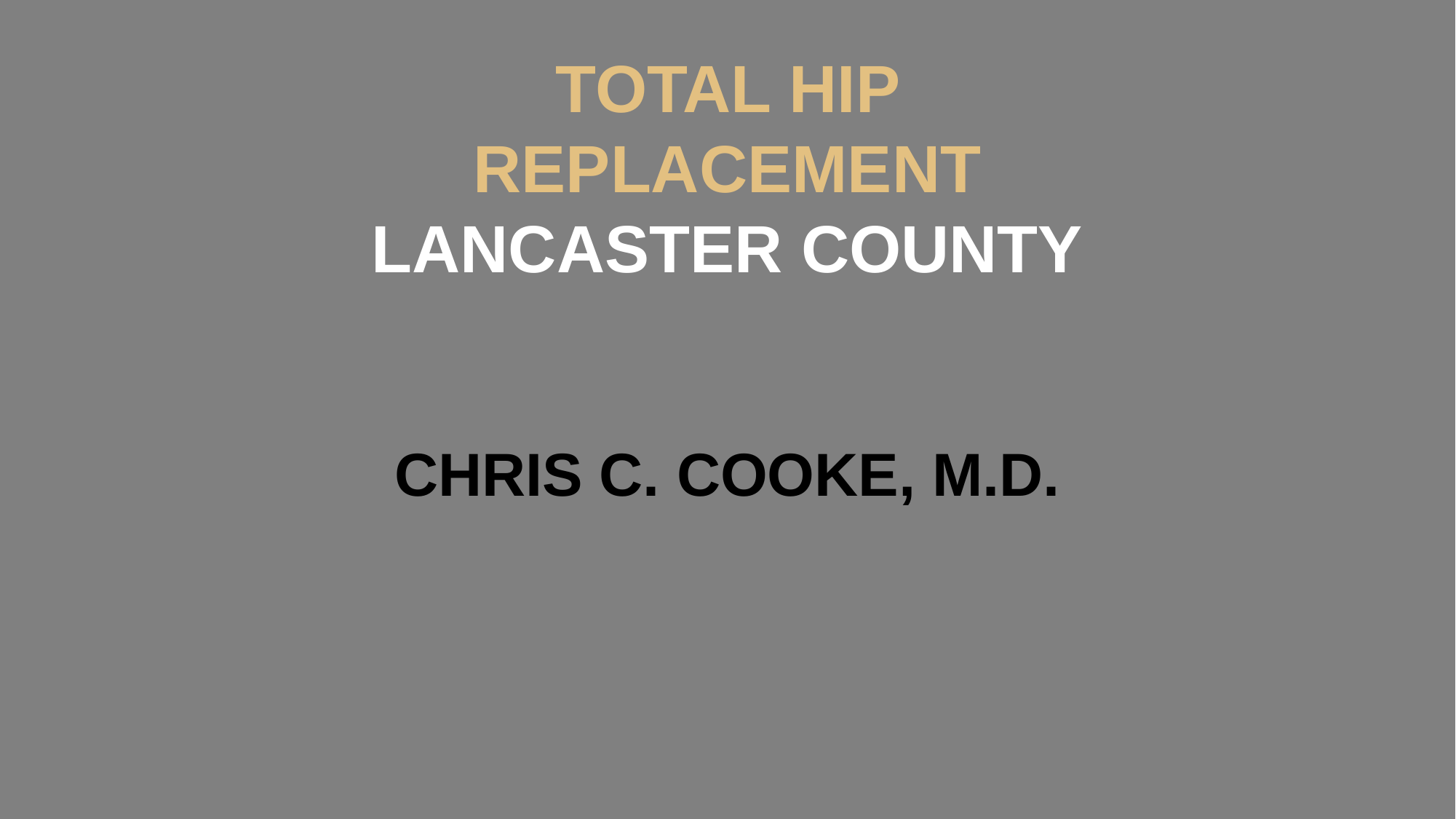

# TOTAL HIP REPLACEMENT LANCASTER COUNTY
CHRIS C. COOKE, M.D.